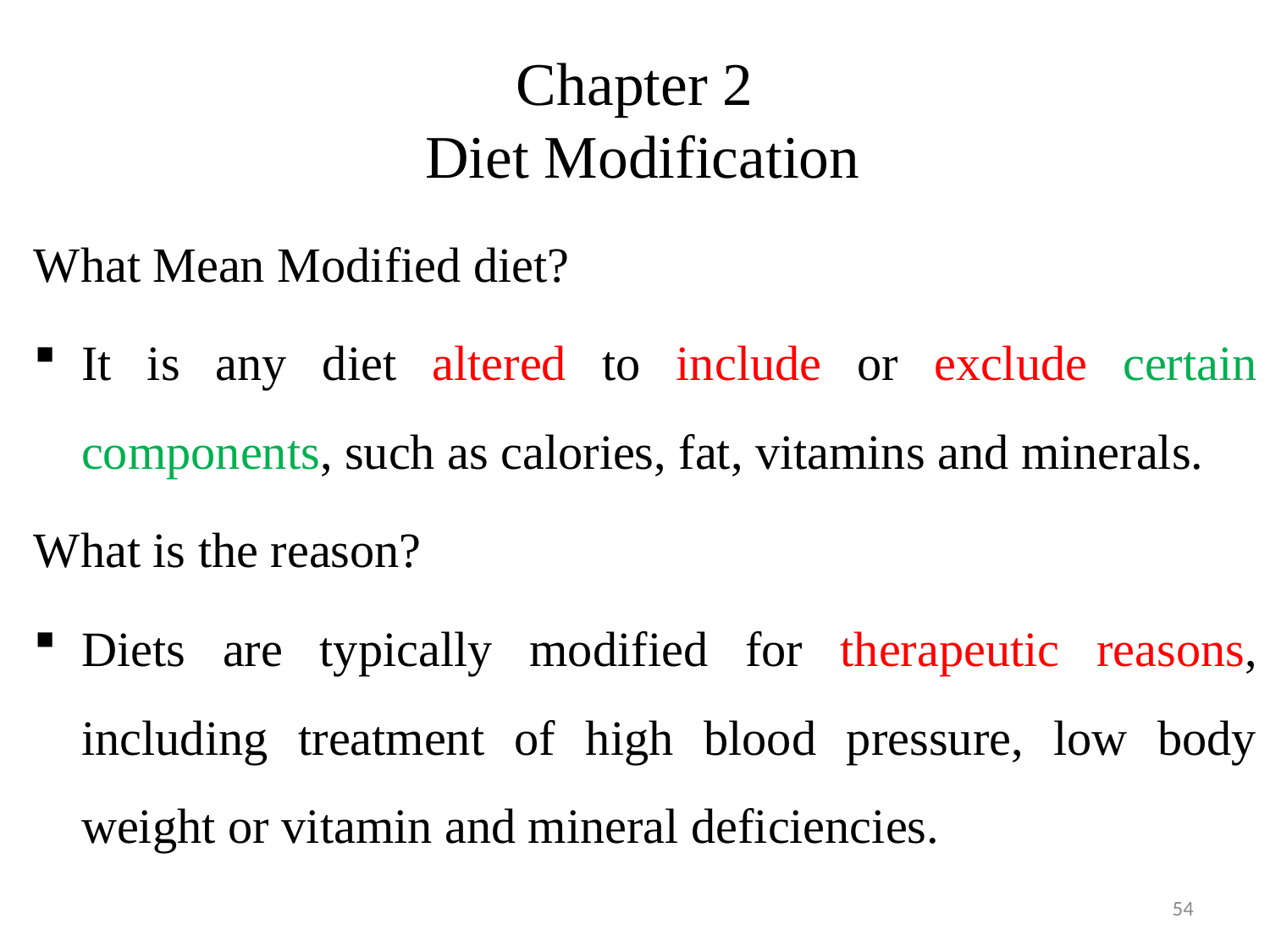

# Chapter 2 Diet Modification
What Mean Modified diet?
It is any diet altered to include or exclude certain components, such as calories, fat, vitamins and minerals.
What is the reason?
Diets are typically modified for therapeutic reasons, including treatment of high blood pressure, low body weight or vitamin and mineral deficiencies.
54